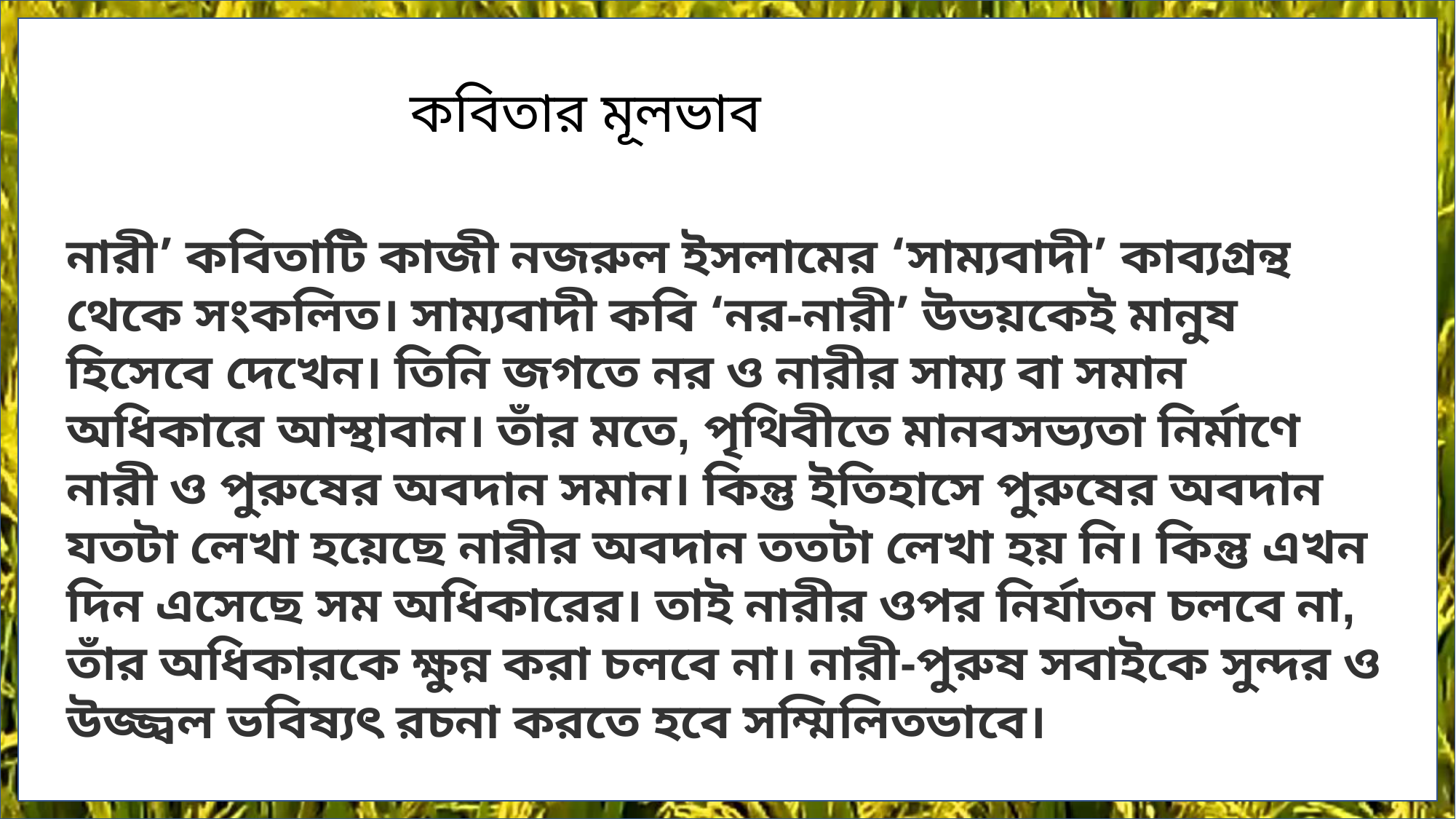

কবিতার মূলভাব

নারী’ কবিতাটি কাজী নজরুল ইসলামের ‘সাম্যবাদী’ কাব্যগ্রন্থ থেকে সংকলিত। সাম্যবাদী কবি ‘নর-নারী’ উভয়কেই মানুষ হিসেবে দেখেন। তিনি জগতে নর ও নারীর সাম্য বা সমান অধিকারে আস্থাবান। তাঁর মতে, পৃথিবীতে মানবসভ্যতা নির্মাণে নারী ও পুরুষের অবদান সমান। কিন্তু ইতিহাসে পুরুষের অবদান যতটা লেখা হয়েছে নারীর অবদান ততটা লেখা হয় নি। কিন্তু এখন দিন এসেছে সম অধিকারের। তাই নারীর ওপর নির্যাতন চলবে না, তাঁর অধিকারকে ক্ষুন্ন করা চলবে না। নারী-পুরুষ সবাইকে সুন্দর ও উজ্জ্বল ভবিষ্যৎ রচনা করতে হবে সম্মিলিতভাবে।